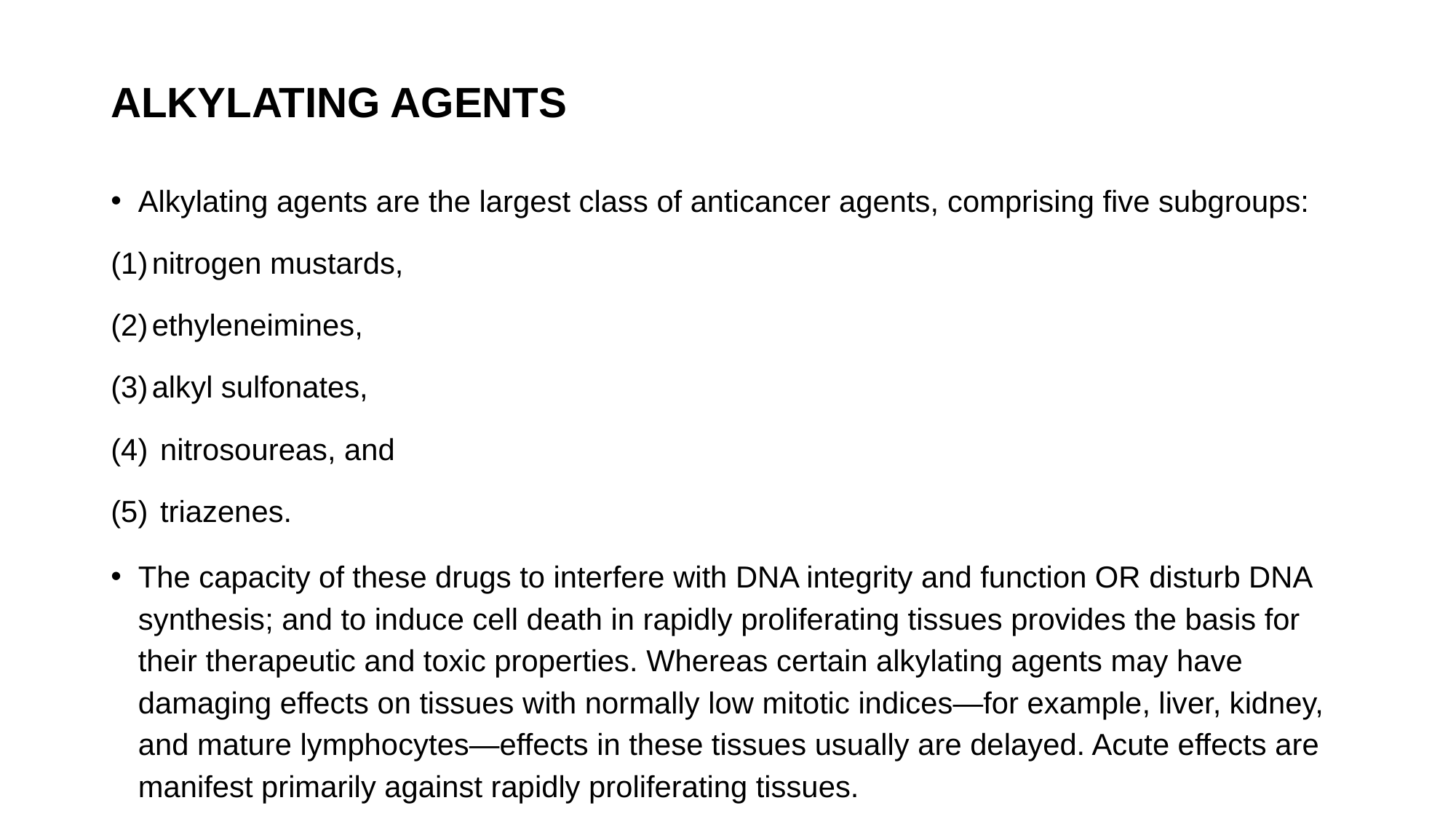

# ALKYLATING AGENTS
Alkylating agents are the largest class of anticancer agents, comprising five subgroups:
nitrogen mustards,
ethyleneimines,
alkyl sulfonates,
 nitrosoureas, and
 triazenes.
The capacity of these drugs to interfere with DNA integrity and function OR disturb DNA synthesis; and to induce cell death in rapidly proliferating tissues provides the basis for their therapeutic and toxic properties. Whereas certain alkylating agents may have damaging effects on tissues with normally low mitotic indices—for example, liver, kidney, and mature lymphocytes—effects in these tissues usually are delayed. Acute effects are manifest primarily against rapidly proliferating tissues.